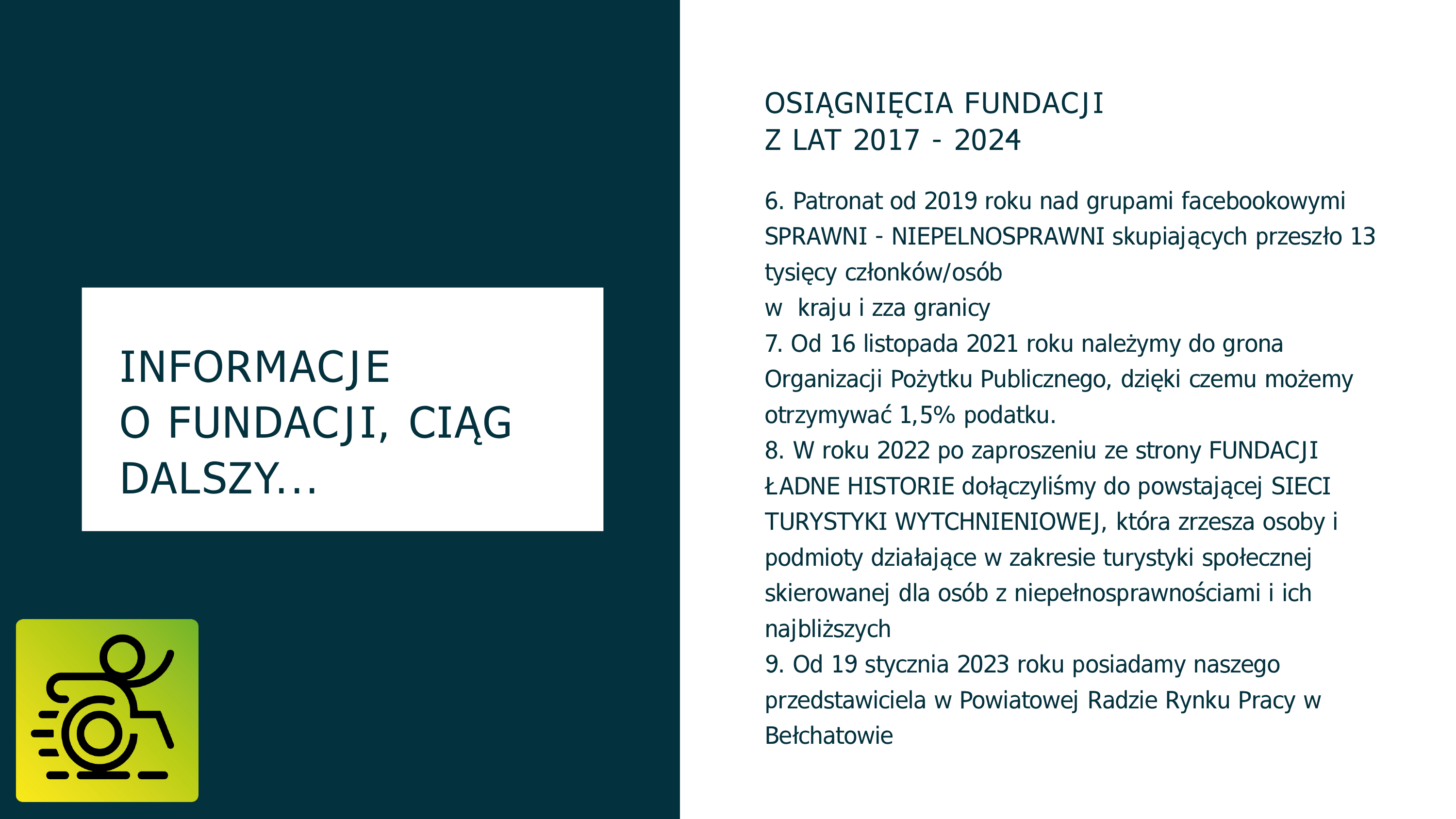

OSIĄGNIĘCIA FUNDACJI
Z LAT 2017 - 2024
6. Patronat od 2019 roku nad grupami facebookowymi SPRAWNI - NIEPELNOSPRAWNI skupiających przeszło 13 tysięcy członków/osób
w  kraju i zza granicy
7. Od 16 listopada 2021 roku należymy do grona Organizacji Pożytku Publicznego, dzięki czemu możemy otrzymywać 1,5% podatku.
8. W roku 2022 po zaproszeniu ze strony FUNDACJI ŁADNE HISTORIE dołączyliśmy do powstającej SIECI TURYSTYKI WYTCHNIENIOWEJ, która zrzesza osoby i podmioty działające w zakresie turystyki społecznej skierowanej dla osób z niepełnosprawnościami i ich najbliższych
9. Od 19 stycznia 2023 roku posiadamy naszego przedstawiciela w Powiatowej Radzie Rynku Pracy w Bełchatowie

INFORMACJE
O FUNDACJI, CIĄG DALSZY...